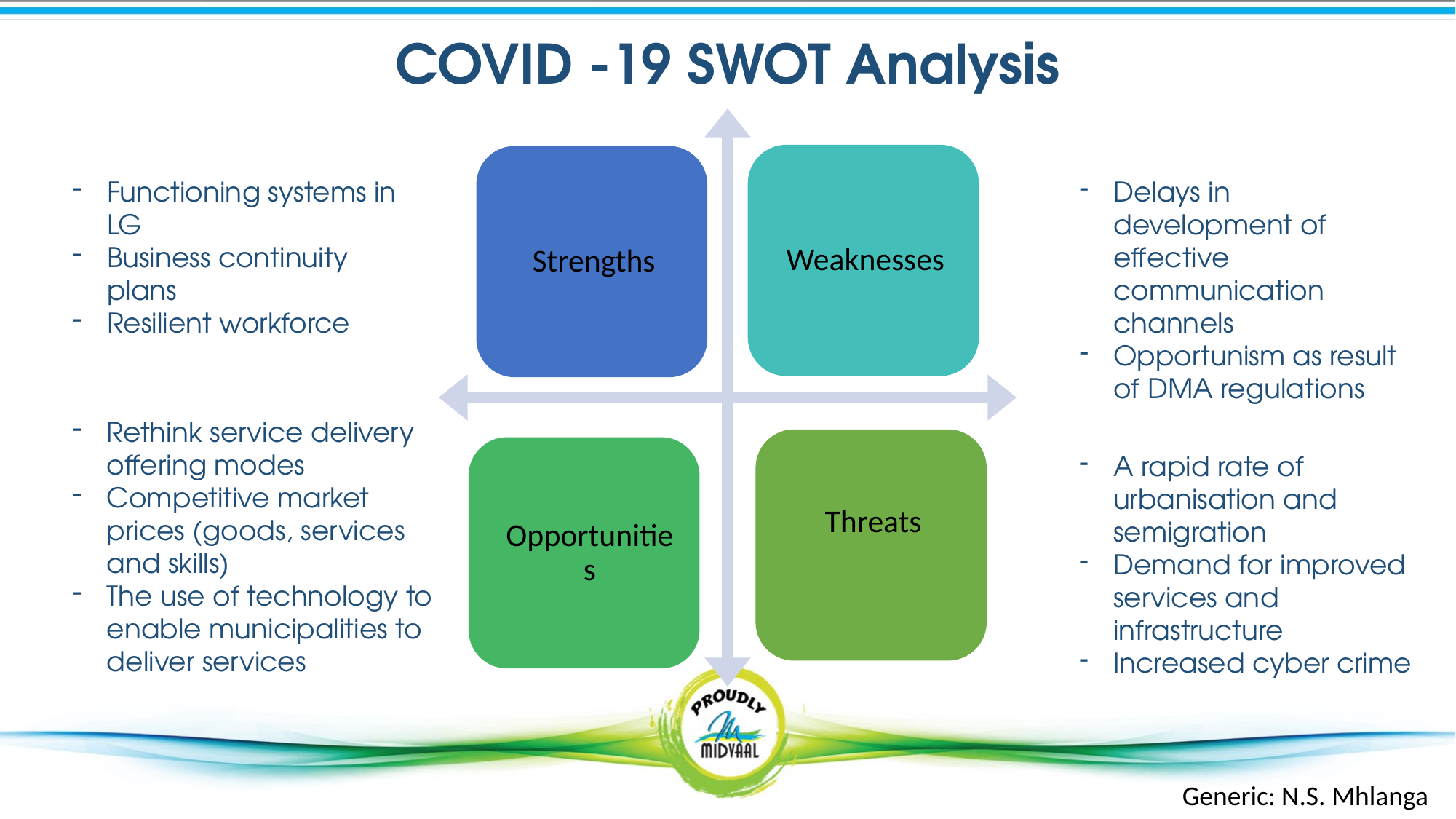

# COVID -19 SWOT Analysis
Strengths
Weaknesses
Opportunities
Threats

Functioning systems in LG
Business continuity plans
Resilient workforce

Delays in development of effective communication channels
Opportunism as result of DMA regulations

Rethink service delivery offering modes
Competitive market prices (goods, services and skills)
The use of technology to enable municipalities to deliver services

A rapid rate of urbanisation and semigration
Demand for improved services and infrastructure
Increased cyber crime
Generic: N.S. Mhlanga